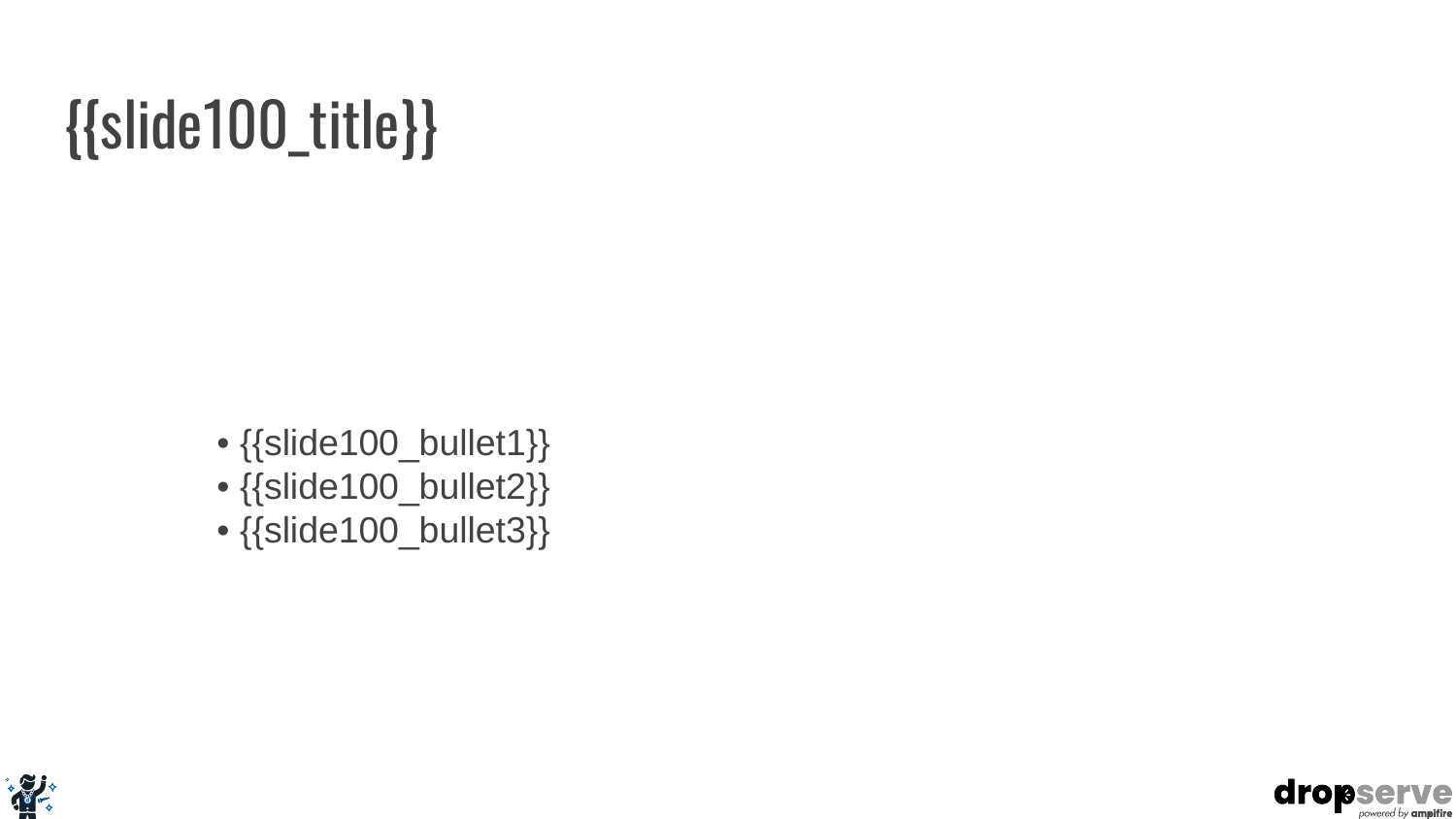

# {{slide100_title}}
• {{slide100_bullet1}}
• {{slide100_bullet2}}
• {{slide100_bullet3}}